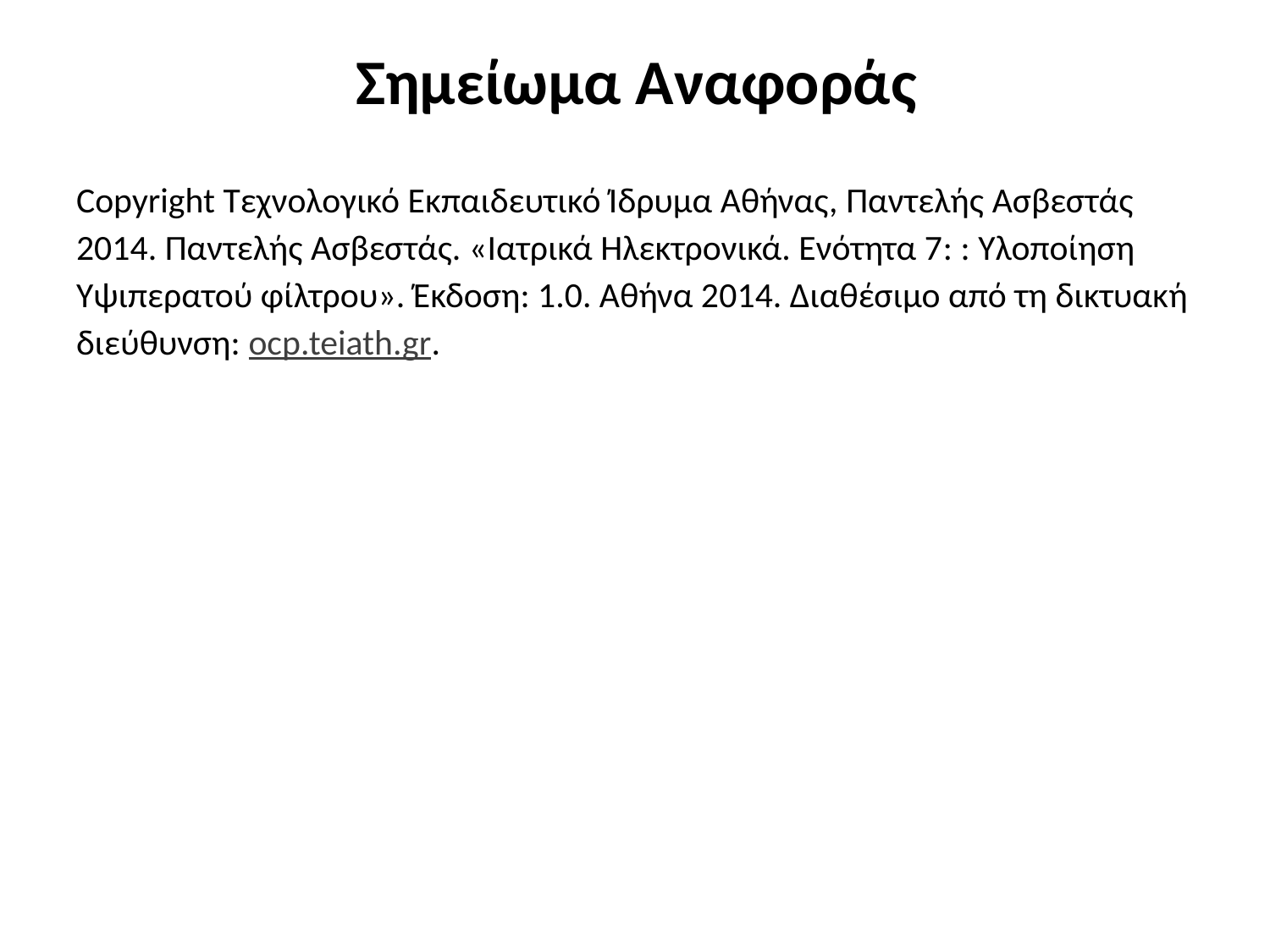

# Σημείωμα Αναφοράς
Copyright Τεχνολογικό Εκπαιδευτικό Ίδρυμα Αθήνας, Παντελής Ασβεστάς 2014. Παντελής Ασβεστάς. «Ιατρικά Ηλεκτρονικά. Ενότητα 7: : Υλοποίηση Υψιπερατού φίλτρου». Έκδοση: 1.0. Αθήνα 2014. Διαθέσιμο από τη δικτυακή διεύθυνση: ocp.teiath.gr.